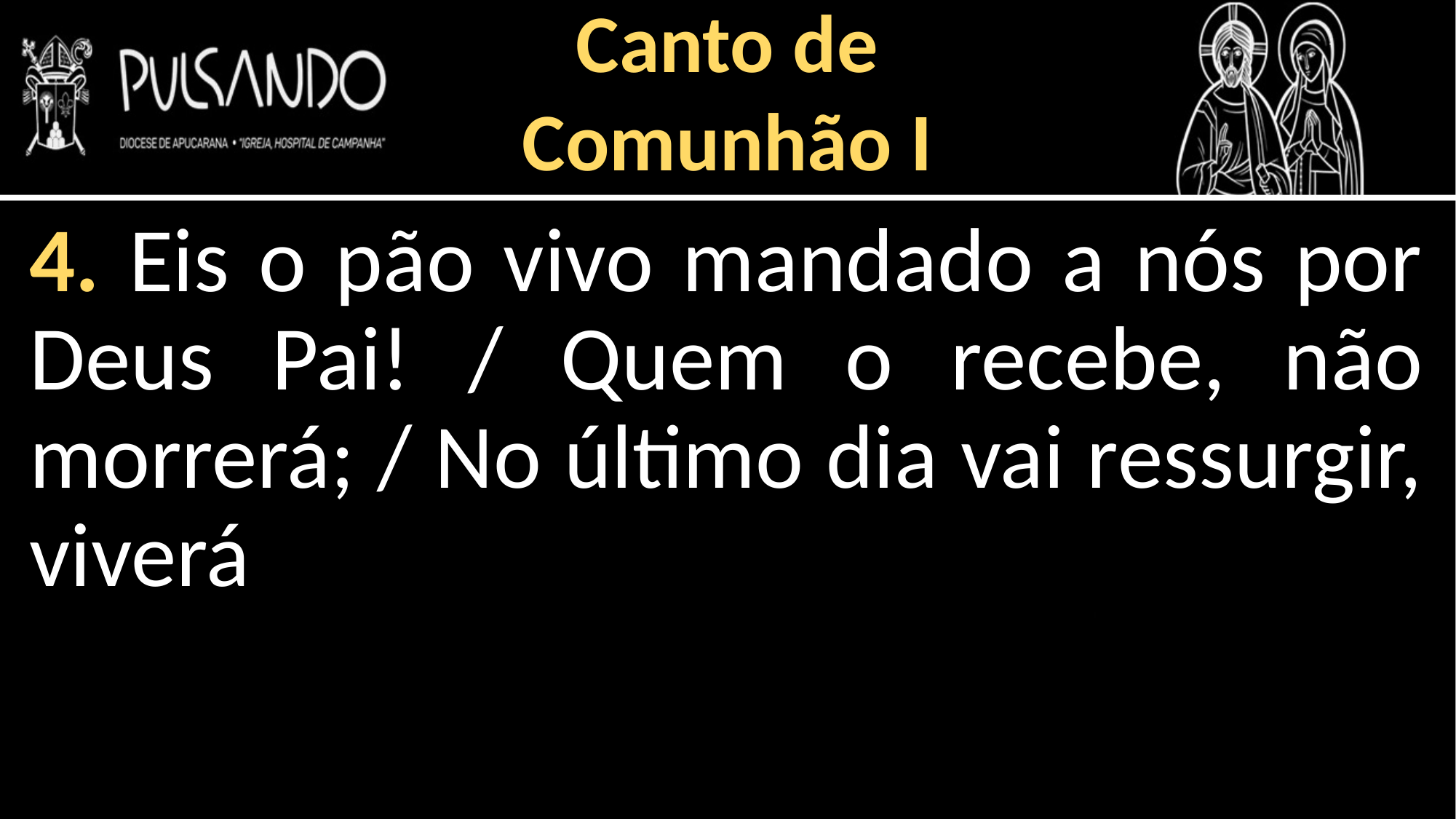

Canto de
Comunhão I
4. Eis o pão vivo mandado a nós por Deus Pai! / Quem o recebe, não morrerá; / No último dia vai ressurgir, viverá